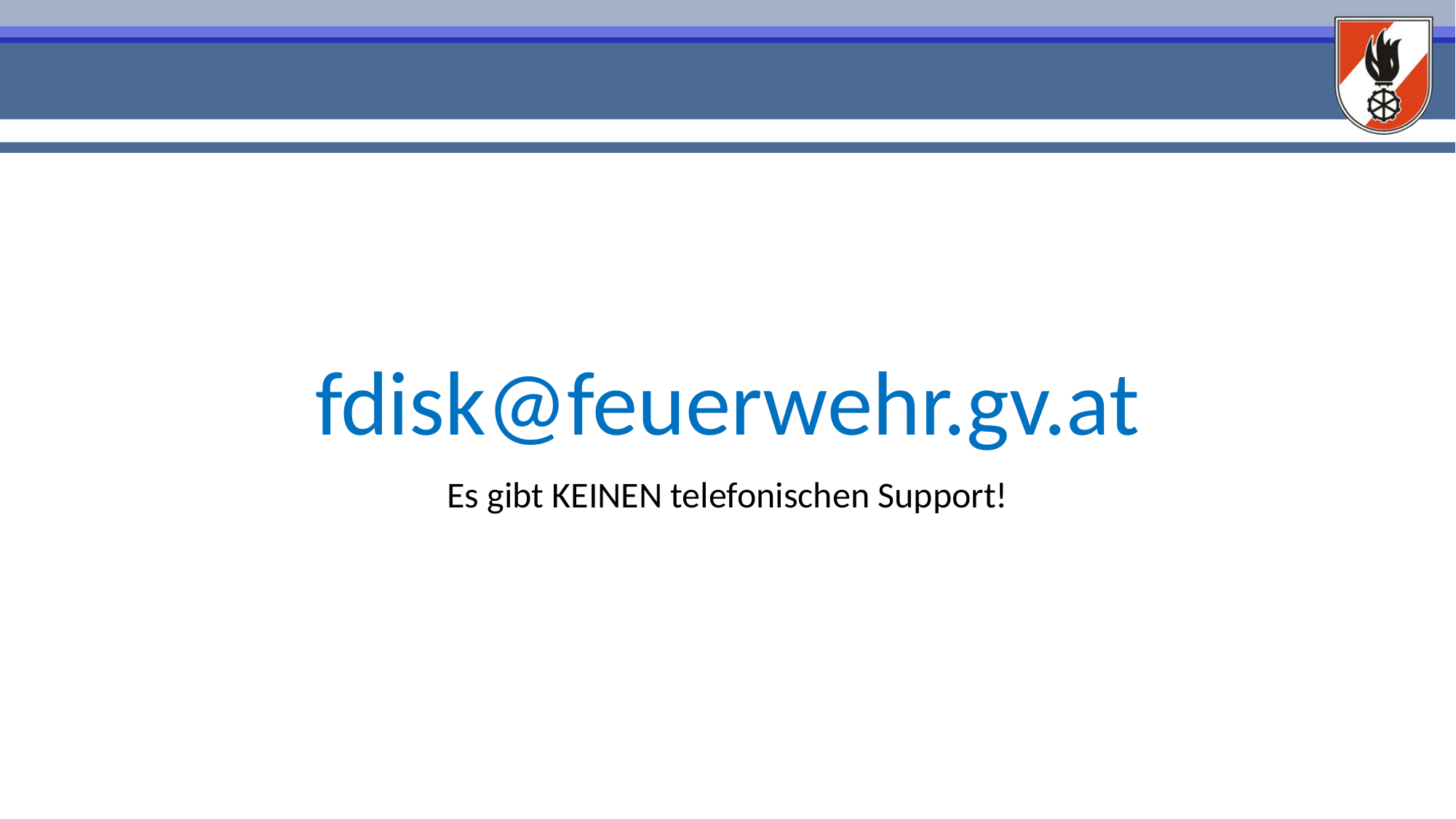

# fdisk@feuerwehr.gv.at
Es gibt KEINEN telefonischen Support!